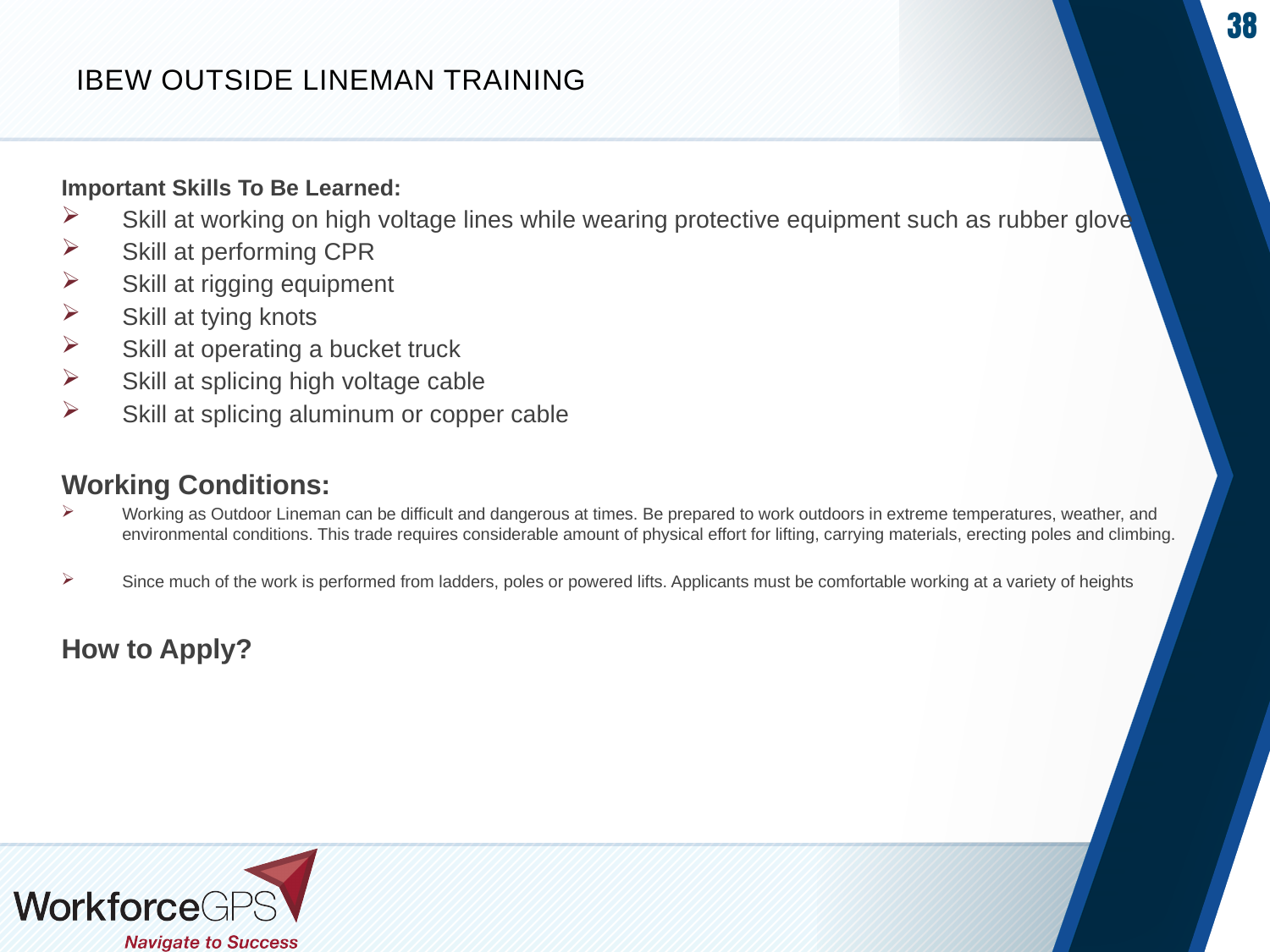

# IBEW Outside Lineman Training
Important Skills To Be Learned:
Skill at working on high voltage lines while wearing protective equipment such as rubber glove
Skill at performing CPR
Skill at rigging equipment
Skill at tying knots
Skill at operating a bucket truck
Skill at splicing high voltage cable
Skill at splicing aluminum or copper cable

Working Conditions:
Working as Outdoor Lineman can be difficult and dangerous at times. Be prepared to work outdoors in extreme temperatures, weather, and environmental conditions. This trade requires considerable amount of physical effort for lifting, carrying materials, erecting poles and climbing.

Since much of the work is performed from ladders, poles or powered lifts. Applicants must be comfortable working at a variety of heights

How to Apply?